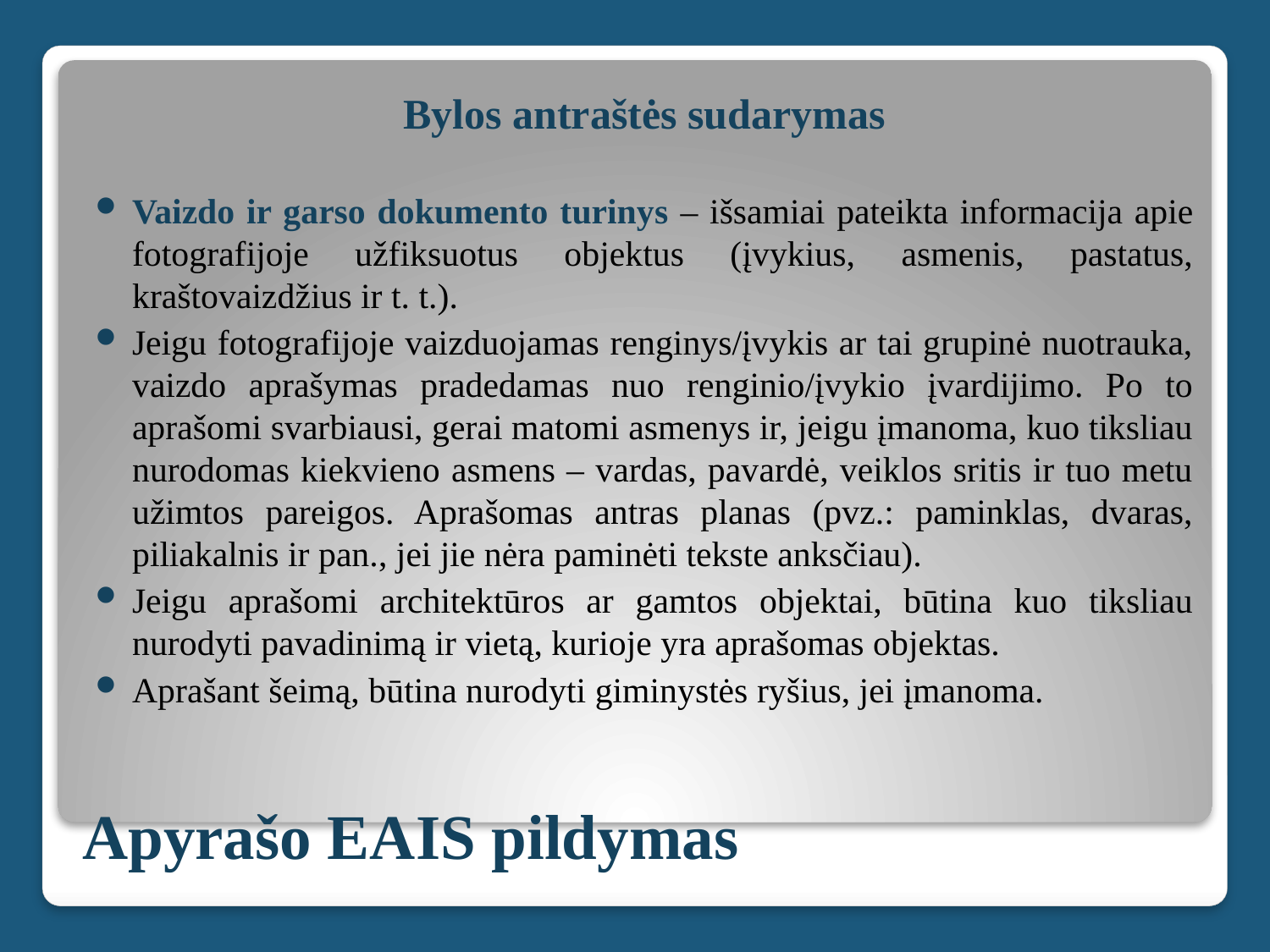

Bylos antraštės sudarymas

Vaizdo ir garso dokumento turinys – išsamiai pateikta informacija apie fotografijoje užfiksuotus objektus (įvykius, asmenis, pastatus, kraštovaizdžius ir t. t.).
Jeigu fotografijoje vaizduojamas renginys/įvykis ar tai grupinė nuotrauka, vaizdo aprašymas pradedamas nuo renginio/įvykio įvardijimo. Po to aprašomi svarbiausi, gerai matomi asmenys ir, jeigu įmanoma, kuo tiksliau nurodomas kiekvieno asmens – vardas, pavardė, veiklos sritis ir tuo metu užimtos pareigos. Aprašomas antras planas (pvz.: paminklas, dvaras, piliakalnis ir pan., jei jie nėra paminėti tekste anksčiau).
Jeigu aprašomi architektūros ar gamtos objektai, būtina kuo tiksliau nurodyti pavadinimą ir vietą, kurioje yra aprašomas objektas.
Aprašant šeimą, būtina nurodyti giminystės ryšius, jei įmanoma.

# Apyrašo EAIS pildymas